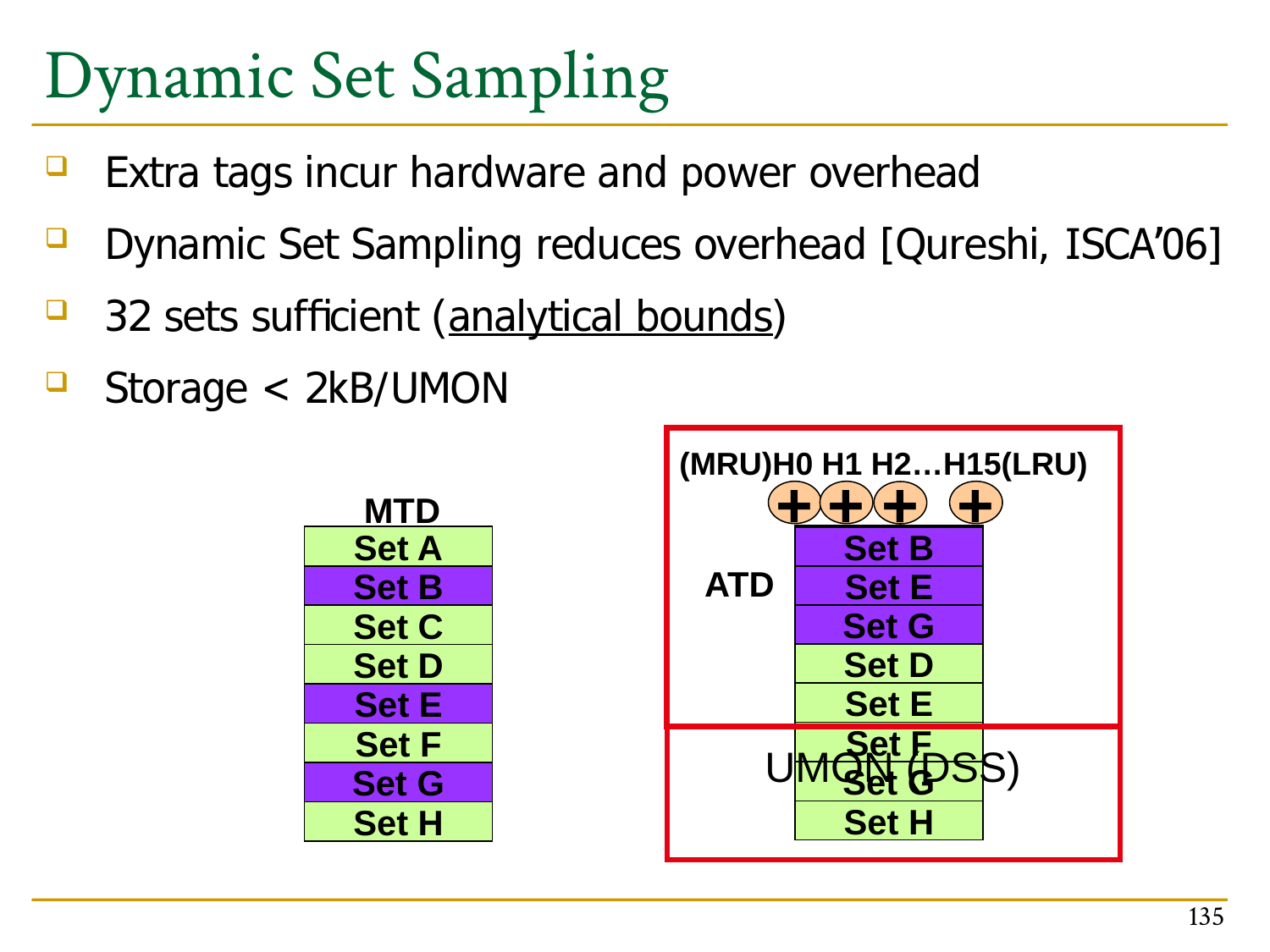

# Dynamic Set Sampling
 Extra tags incur hardware and power overhead
 Dynamic Set Sampling reduces overhead [Qureshi, ISCA’06]
 32 sets sufficient (analytical bounds)
 Storage < 2kB/UMON

(MRU)H0 H1 H2…H15(LRU)
+
+
+
+
MTD
Set A
Set B
Set C
Set D
Set E
Set F
Set G
Set H
Set A
Set B
Set C
Set D
Set E
Set F
Set G
Set H
Set A
Set B
Set C
Set D
Set E
Set F
Set G
Set H
Set B
Set E
Set G
ATD

UMON (DSS)
135